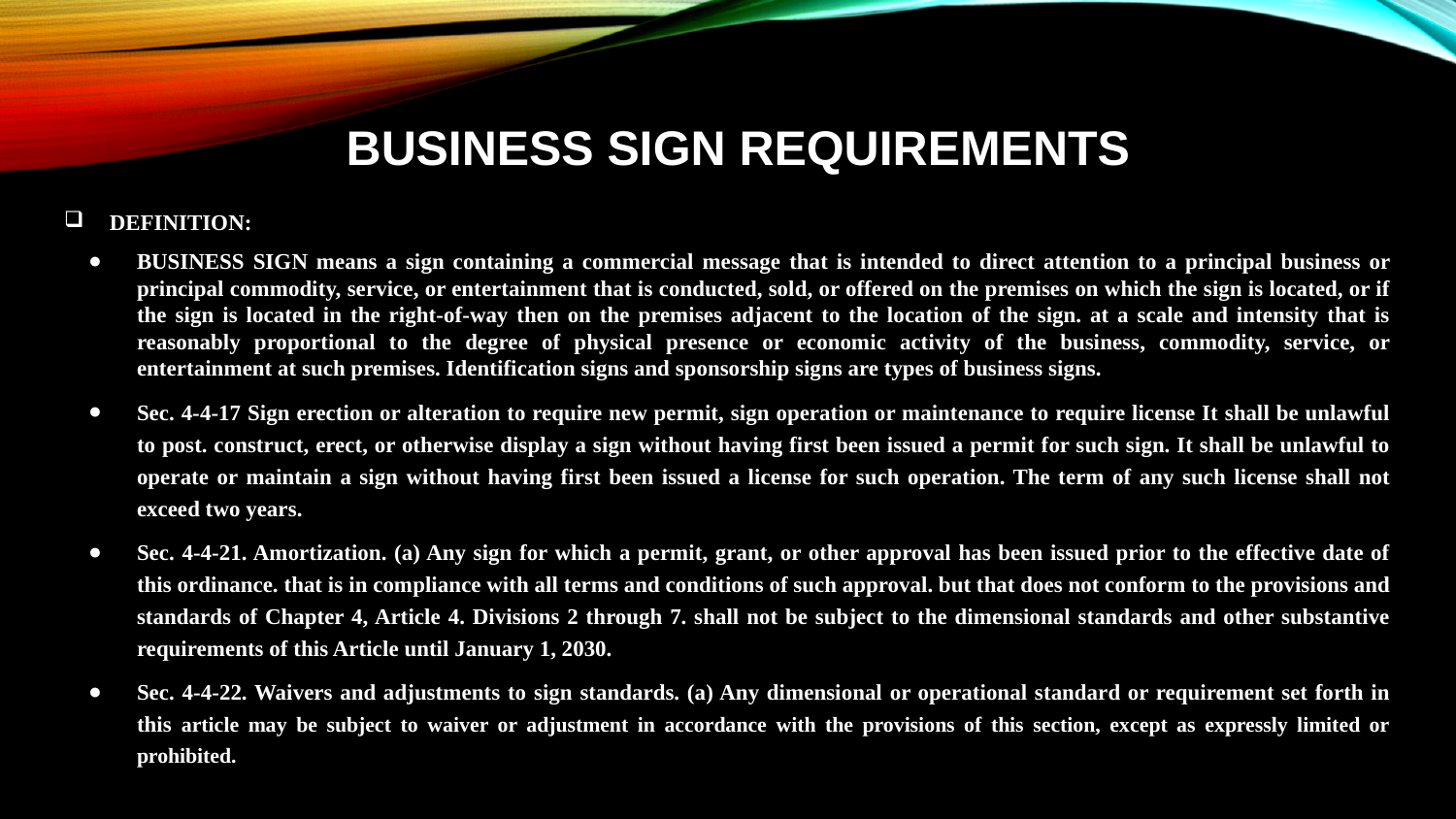

# BUSINESS sign requirements
DEFINITION:
BUSINESS SIGN means a sign containing a commercial message that is intended to direct attention to a principal business or principal commodity, service, or entertainment that is conducted, sold, or offered on the premises on which the sign is located, or if the sign is located in the right-of-way then on the premises adjacent to the location of the sign. at a scale and intensity that is reasonably proportional to the degree of physical presence or economic activity of the business, commodity, service, or entertainment at such premises. Identification signs and sponsorship signs are types of business signs.
Sec. 4-4-17 Sign erection or alteration to require new permit, sign operation or maintenance to require license It shall be unlawful to post. construct, erect, or otherwise display a sign without having first been issued a permit for such sign. It shall be unlawful to operate or maintain a sign without having first been issued a license for such operation. The term of any such license shall not exceed two years.
Sec. 4-4-21. Amortization. (a) Any sign for which a permit, grant, or other approval has been issued prior to the effective date of this ordinance. that is in compliance with all terms and conditions of such approval. but that does not conform to the provisions and standards of Chapter 4, Article 4. Divisions 2 through 7. shall not be subject to the dimensional standards and other substantive requirements of this Article until January 1, 2030.
Sec. 4-4-22. Waivers and adjustments to sign standards. (a) Any dimensional or operational standard or requirement set forth in this article may be subject to waiver or adjustment in accordance with the provisions of this section, except as expressly limited or prohibited.